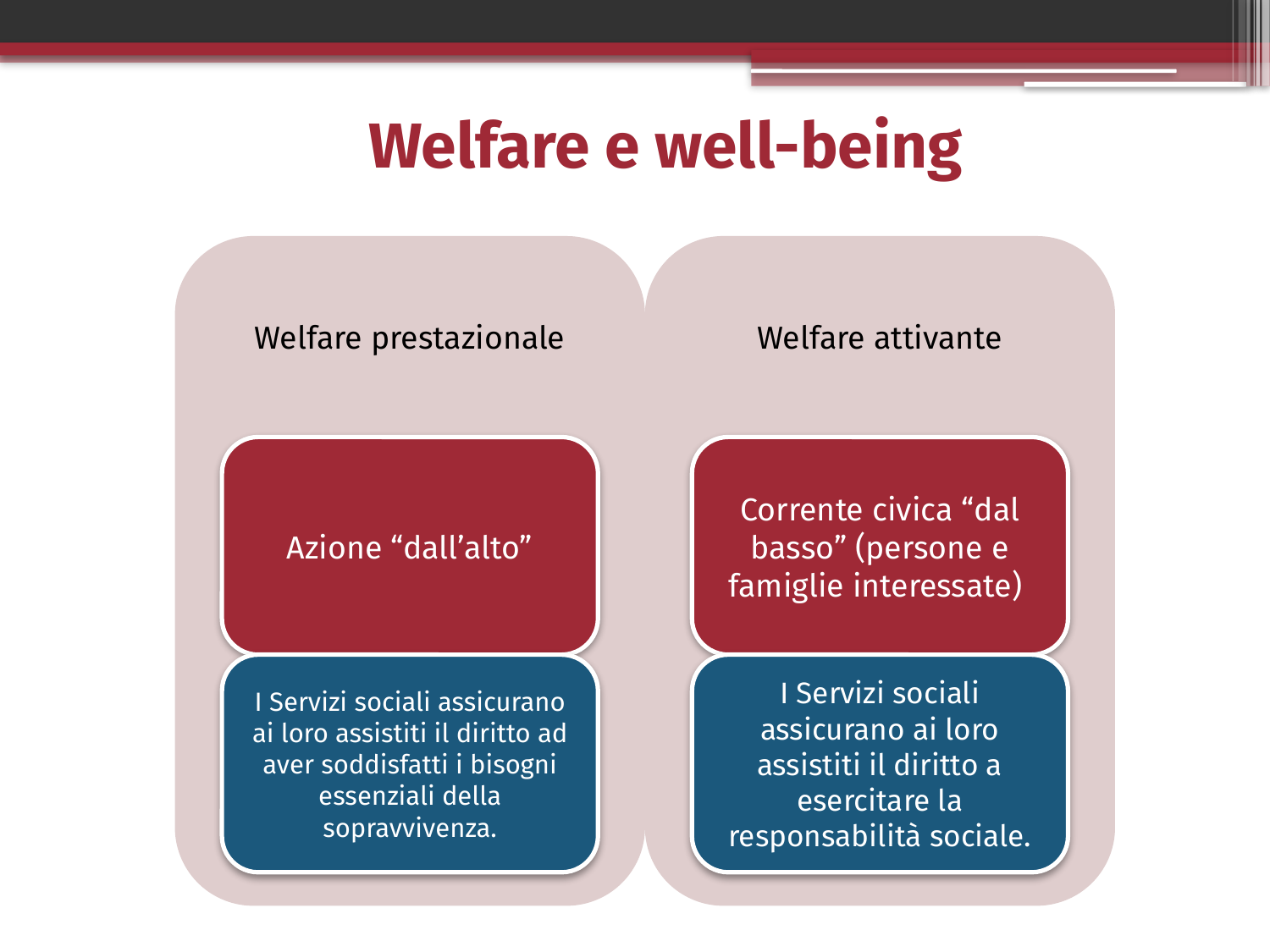

# Welfare e well-being
Welfare prestazionale
Azione “dall’alto”
Welfare attivante
Corrente civica “dal basso” (persone e famiglie interessate)
I Servizi sociali assicurano ai loro assistiti il diritto ad aver soddisfatti i bisogni essenziali della sopravvivenza.
I Servizi sociali assicurano ai loro assistiti il diritto a esercitare la responsabilità sociale.